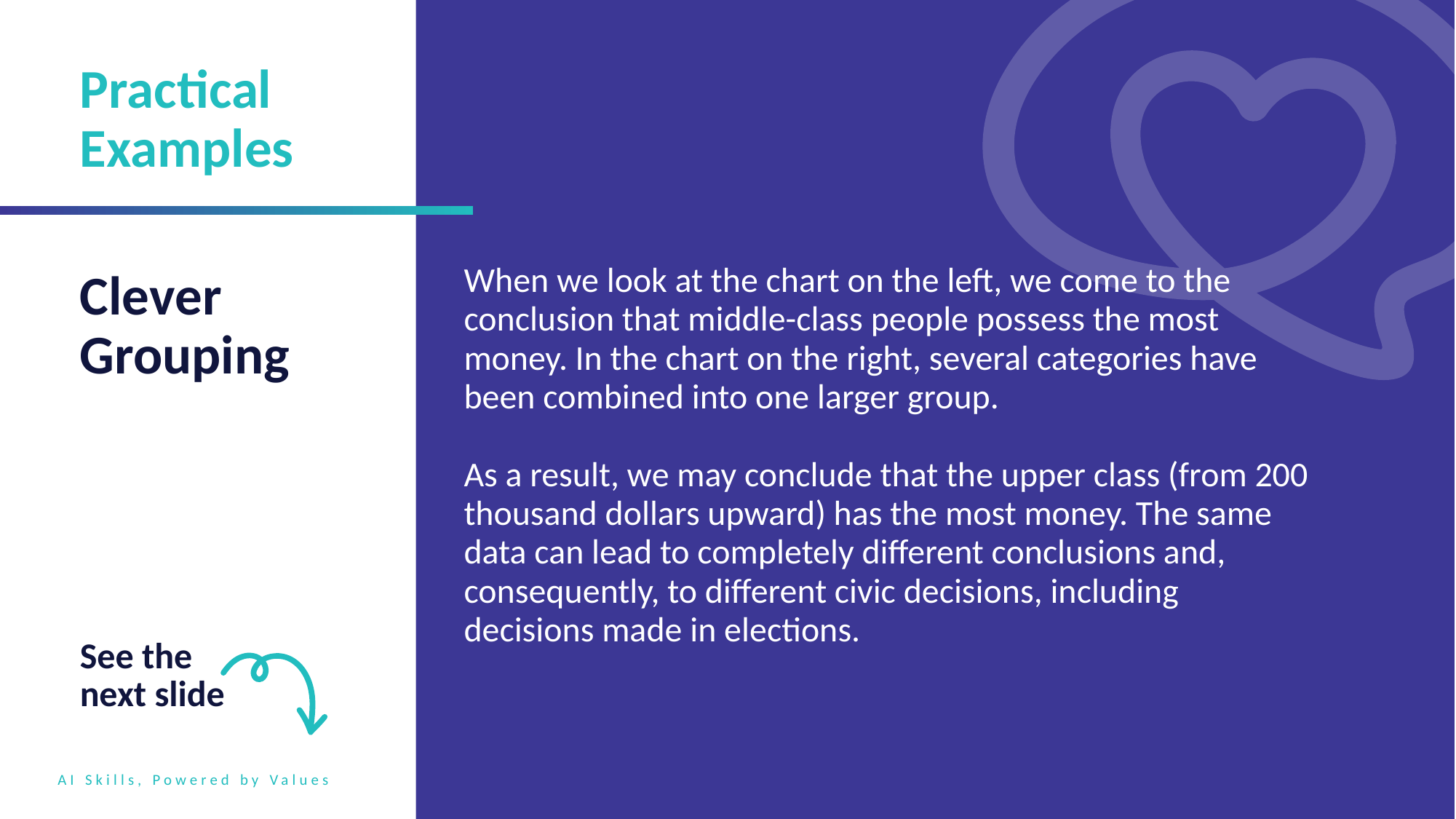

Practical Examples

Clever Grouping

When we look at the chart on the left, we come to the conclusion that middle-class people possess the most money. In the chart on the right, several categories have been combined into one larger group.

As a result, we may conclude that the upper class (from 200 thousand dollars upward) has the most money. The same data can lead to completely different conclusions and, consequently, to different civic decisions, including decisions made in elections.

See the next slide